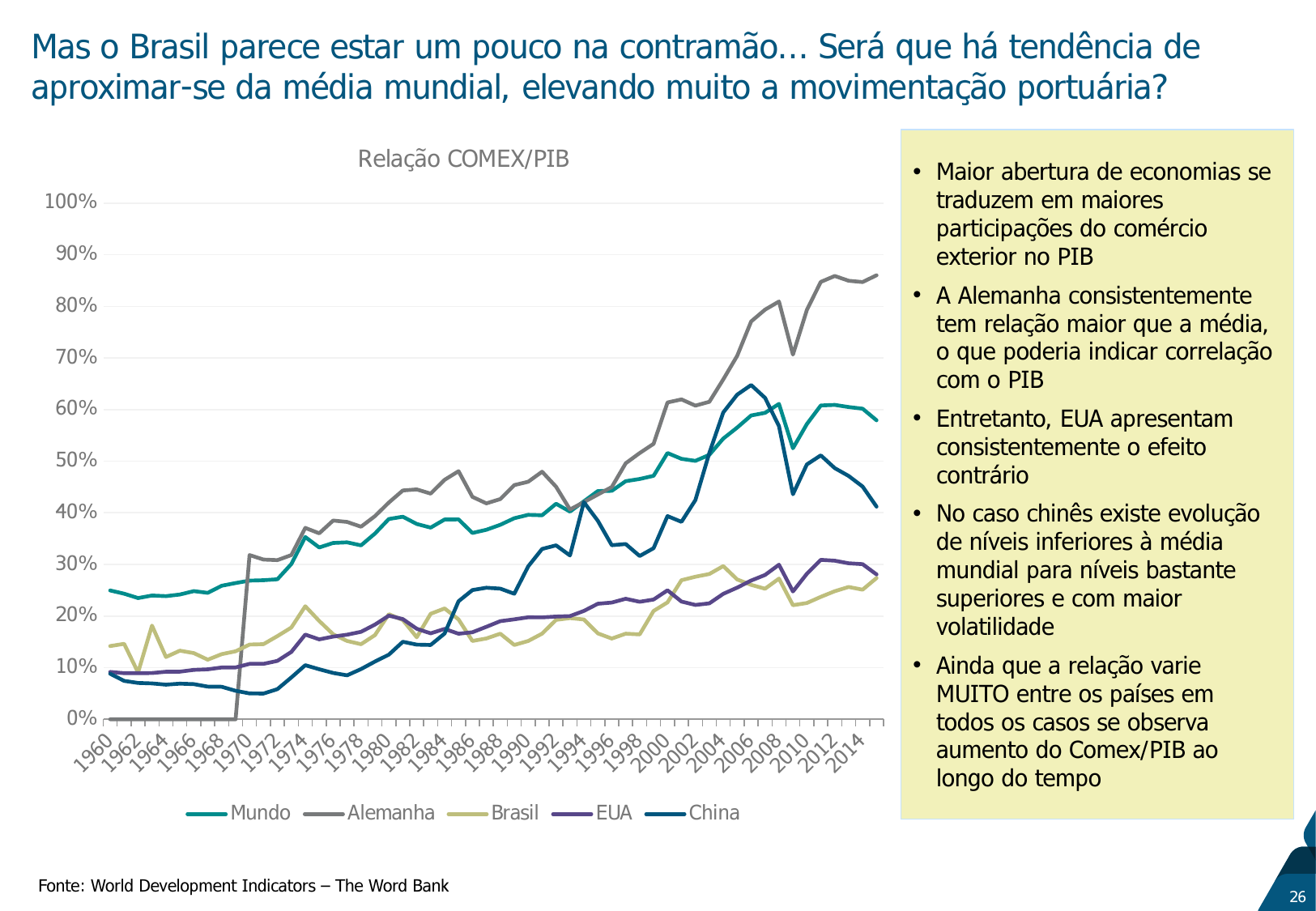

# Mas o Brasil parece estar um pouco na contramão... Será que há tendência de aproximar-se da média mundial, elevando muito a movimentação portuária?

### Chart: Relação COMEX/PIB

| Category | Mundo | Alemanha | Brasil | EUA | China |
|---|---|---|---|---|---|
| 1960 | 0.24957468141236294 | 0.0 | 0.14176332019736076 | 0.09166206515737162 | 0.08812628689087167 |
| 1961 | 0.24324146238137964 | 0.0 | 0.14618867016680087 | 0.08929522456950116 | 0.07434426229508197 |
| 1962 | 0.23481519308084958 | 0.0 | 0.09057734119051739 | 0.0894067096347711 | 0.07039067258331158 |
| 1963 | 0.23970716127708522 | 0.0 | 0.18147454266101676 | 0.08957093642342624 | 0.06948836455039326 |
| 1964 | 0.23857544710801792 | 0.0 | 0.1206300927646247 | 0.09200933216681248 | 0.06705639614855571 |
| 1965 | 0.24164890033417524 | 0.0 | 0.1329168622704441 | 0.09224149522656985 | 0.06899364838878853 |
| 1966 | 0.24824696980690908 | 0.0 | 0.1281640430601173 | 0.09570552147239264 | 0.0680406852248394 |
| 1967 | 0.24491972146342927 | 0.0 | 0.11537942131123805 | 0.09678542416154114 | 0.06325046507694909 |
| 1968 | 0.25867420730899054 | 0.0 | 0.12610910419943308 | 0.1002652519893899 | 0.06296790667982125 |
| 1969 | 0.26394942645041136 | 0.0 | 0.1317411689382925 | 0.10040200019609764 | 0.05521440734816038 |
| 1970 | 0.26866756793631724 | 0.31815548372230595 | 0.1447919549677344 | 0.107325696822334 | 0.050117636613841166 |
| 1971 | 0.26940946360620316 | 0.3094590030506321 | 0.14551280175565698 | 0.10730366424895314 | 0.049826904055390704 |
| 1972 | 0.271211858522534 | 0.3083443705819453 | 0.16103251255854004 | 0.11311171048517328 | 0.05833763551884357 |
| 1973 | 0.3008129976965382 | 0.31807784121488775 | 0.17773258822659221 | 0.13050234888687753 | 0.08103936197581682 |
| 1974 | 0.3530242116357275 | 0.3707443905534895 | 0.21896847492451813 | 0.16407018223492004 | 0.10473493673608374 |
| 1975 | 0.33283386135207205 | 0.3602558164996973 | 0.190441531301006 | 0.15479450513729756 | 0.09688719847863077 |
| 1976 | 0.3415463941686583 | 0.3849724867194172 | 0.1646833137923684 | 0.16013159443477185 | 0.08971702279444237 |
| 1977 | 0.3427697761370632 | 0.38230150597449664 | 0.15170116107798115 | 0.1638547597714424 | 0.0851057184796527 |
| 1978 | 0.3369225002222042 | 0.37303625557096415 | 0.1453997322612634 | 0.16937151479840837 | 0.09725494493452412 |
| 1979 | 0.35983533912730614 | 0.3935521009393407 | 0.162994727376357 | 0.18342620442734303 | 0.11175848759741377 |
| 1980 | 0.38798999672732104 | 0.4199389304712031 | 0.20358560531221964 | 0.20073397251707858 | 0.12523068810967572 |
| 1981 | 0.3924648485515936 | 0.44330212475372127 | 0.19219803402942215 | 0.19402259015695017 | 0.15011943406627062 |
| 1982 | 0.3783150916758751 | 0.4453494532422766 | 0.1588416172516264 | 0.17530450754576024 | 0.14462778923682731 |
| 1983 | 0.3713329891982212 | 0.4372017397898734 | 0.20430162786750883 | 0.16646816763634795 | 0.14393533703728495 |
| 1984 | 0.38708107852707285 | 0.46395901179676635 | 0.2147197221160827 | 0.1750912529113199 | 0.16619846947954003 |
| 1985 | 0.38727692287211823 | 0.4807367909451826 | 0.19343274227024995 | 0.16574214111100427 | 0.22861978561709756 |
| 1986 | 0.3609163699470285 | 0.43085752999906973 | 0.1517116523259252 | 0.16859278172523587 | 0.2503104144032283 |
| 1987 | 0.3671652839624816 | 0.4182644758589187 | 0.15652605863758978 | 0.17918257030436224 | 0.2548462263059609 |
| 1988 | 0.37678715000065266 | 0.4266626056094143 | 0.1658075476239321 | 0.19011317951448695 | 0.25309414545960235 |
| 1989 | 0.3894404340338854 | 0.4536462532858509 | 0.1439087766042934 | 0.19359887501849252 | 0.24317302797493315 |
| 1990 | 0.3960453613621783 | 0.4601419184664293 | 0.15161755561752546 | 0.1976060562021905 | 0.2961548499810912 |
| 1991 | 0.395240218806983 | 0.4797455374097987 | 0.16590916630726865 | 0.1973551204615841 | 0.3300130163732274 |
| 1992 | 0.4175413652640645 | 0.45050020055210815 | 0.1925334358464226 | 0.19892743855266443 | 0.33691070366443404 |
| 1993 | 0.40234805018003406 | 0.4064430528151897 | 0.1959931629127329 | 0.1998590435020014 | 0.31727578024056774 |
| 1994 | 0.4223094189403488 | 0.4207295018822153 | 0.19332905457103539 | 0.20993507102098785 | 0.42059571271739754 |
| 1995 | 0.4421725960641181 | 0.4354472109875294 | 0.166326622606573 | 0.22382183855554366 | 0.38442625364388555 |
| 1996 | 0.4426005712260347 | 0.44996729515345324 | 0.15635562138276926 | 0.2261124137536834 | 0.3371946968310366 |
| 1997 | 0.46129837425185877 | 0.49601035031442386 | 0.1657618142841688 | 0.23344119165733 | 0.33951113880862904 |
| 1998 | 0.4655522175558945 | 0.5158287212062055 | 0.16438652727437794 | 0.22759739945394342 | 0.31631161224121945 |
| 1999 | 0.47166798926569437 | 0.5336944519778389 | 0.20982135879843086 | 0.23193025626501973 | 0.3314886619794052 |
| 2000 | 0.5159662425067308 | 0.6138999659812518 | 0.22639778565966112 | 0.24983181456791634 | 0.3936125111875265 |
| 2001 | 0.5045966036151823 | 0.6197779663738331 | 0.2693630125950404 | 0.2280313625983635 | 0.3825469028859967 |
| 2002 | 0.5007726697112522 | 0.6077300852310018 | 0.27618371453826873 | 0.22149659749921521 | 0.4246062048561181 |
| 2003 | 0.5124332507805746 | 0.6151913444560556 | 0.28140441723890847 | 0.22450587150878273 | 0.5161183791407143 |
| 2004 | 0.5438916417782631 | 0.6585610978499264 | 0.2967825309666709 | 0.24294920507884035 | 0.5944650883803816 |
| 2005 | 0.5652459241189163 | 0.7042119033752597 | 0.2708676558935291 | 0.25500663447516775 | 0.6289641831606739 |
| 2006 | 0.5887036384517368 | 0.7708216859918521 | 0.26041669260619643 | 0.26873622246369194 | 0.6476945794430309 |
| 2007 | 0.5938051908583344 | 0.7937053114915865 | 0.25292554433155906 | 0.2795893113757876 | 0.6228056625751718 |
| 2008 | 0.6110909493363149 | 0.8094490463513081 | 0.2725761085187712 | 0.2994141011681696 | 0.568020535296259 |
| 2009 | 0.5250737695254702 | 0.7066504625489781 | 0.22105975325828672 | 0.247658273029285 | 0.4358661348636053 |
| 2010 | 0.571967529693695 | 0.7930307822298707 | 0.2251740160706235 | 0.2818245229402209 | 0.49382769067480553 |
| 2011 | 0.6080543328543861 | 0.8474773594956939 | 0.23716417698869002 | 0.30885164679867655 | 0.5114093025849809 |
| 2012 | 0.609173813747326 | 0.8588922849074 | 0.24810878767651176 | 0.3071462753141315 | 0.48670283917236207 |
| 2013 | 0.6049458066373355 | 0.8497071773455945 | 0.2563478859503184 | 0.3021579880406838 | 0.47137435042486536 |
| 2014 | 0.6017857492022542 | 0.8471493492017217 | 0.2510745853487853 | 0.3005440979419528 | 0.4508832761292396 |
| 2015 | 0.57930136461766 | 0.8603142866585148 | 0.2736741429851845 | 0.28059013330141713 | 0.4120046152859477 |
Maior abertura de economias se traduzem em maiores participações do comércio exterior no PIB
A Alemanha consistentemente tem relação maior que a média, o que poderia indicar correlação com o PIB
Entretanto, EUA apresentam consistentemente o efeito contrário
No caso chinês existe evolução de níveis inferiores à média mundial para níveis bastante superiores e com maior volatilidade
Ainda que a relação varie MUITO entre os países em todos os casos se observa aumento do Comex/PIB ao longo do tempo
Fonte: World Development Indicators – The Word Bank